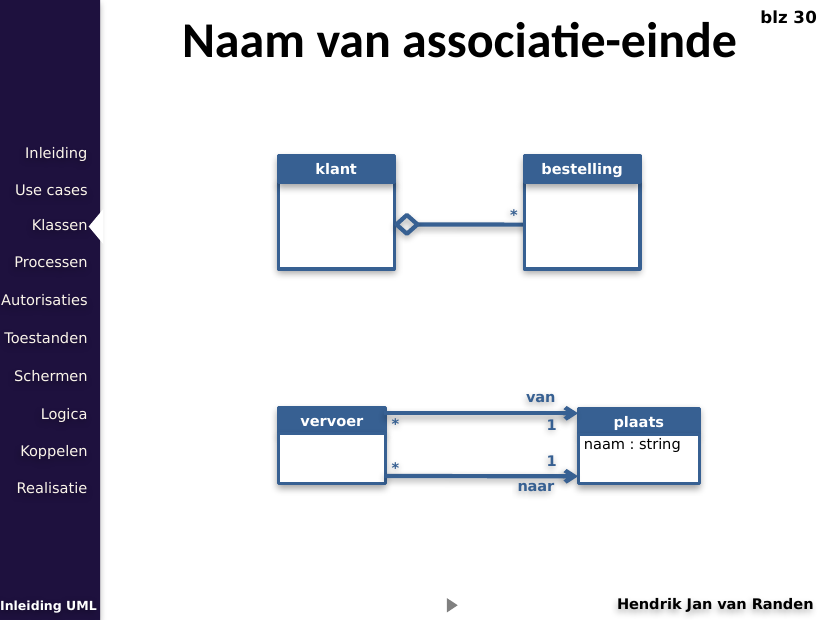

Naam van associatie-einde
blz 30
klant
bestelling

*

van
vervoer

plaats
*
1
naam : string
1
*
naar